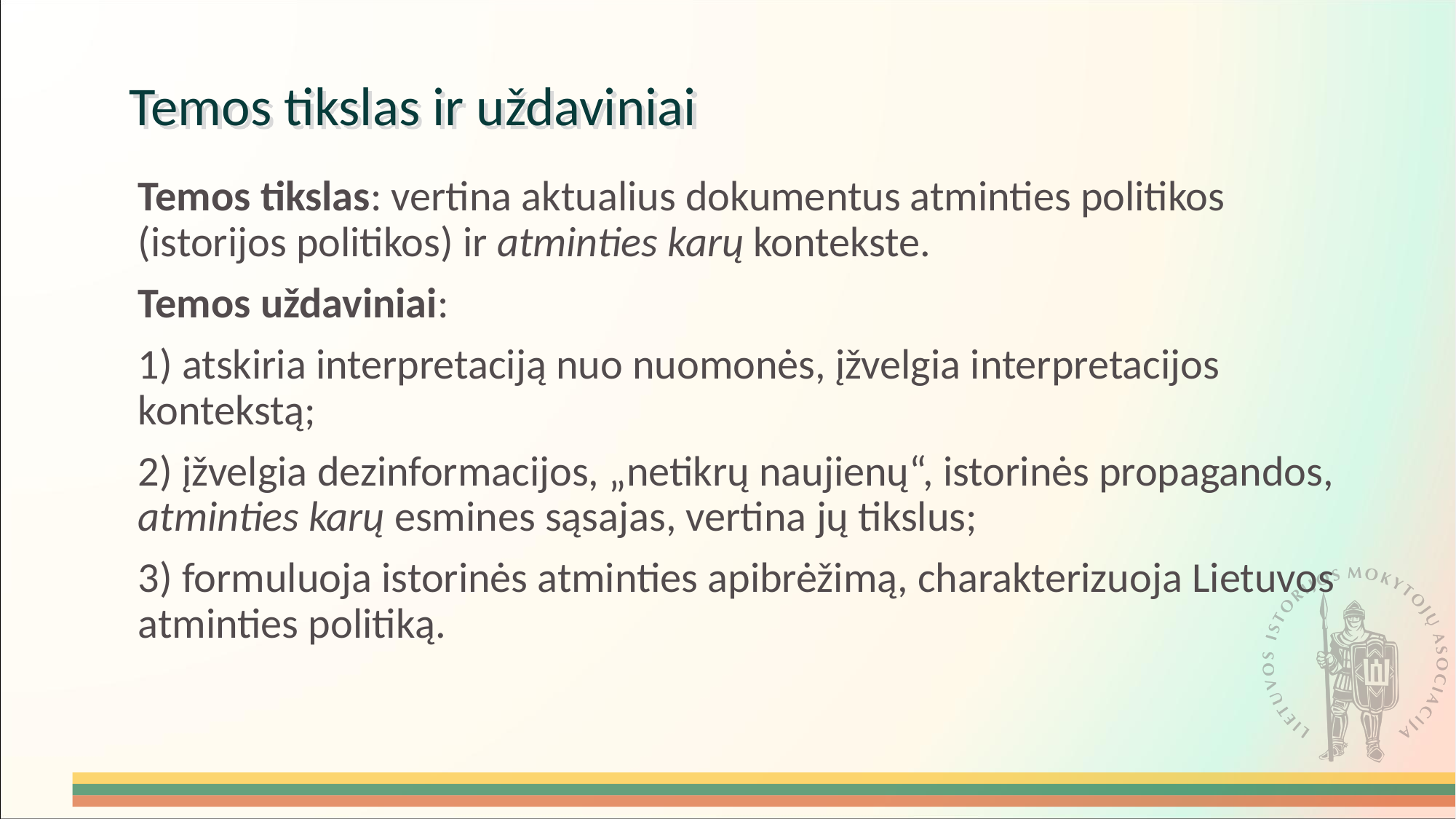

Temos tikslas ir uždaviniai
	Temos tikslas: vertina aktualius dokumentus atminties politikos (istorijos politikos) ir atminties karų kontekste.
	Temos uždaviniai:
	1) atskiria interpretaciją nuo nuomonės, įžvelgia interpretacijos kontekstą;
	2) įžvelgia dezinformacijos, „netikrų naujienų“, istorinės propagandos, atminties karų esmines sąsajas, vertina jų tikslus;
	3) formuluoja istorinės atminties apibrėžimą, charakterizuoja Lietuvos atminties politiką.